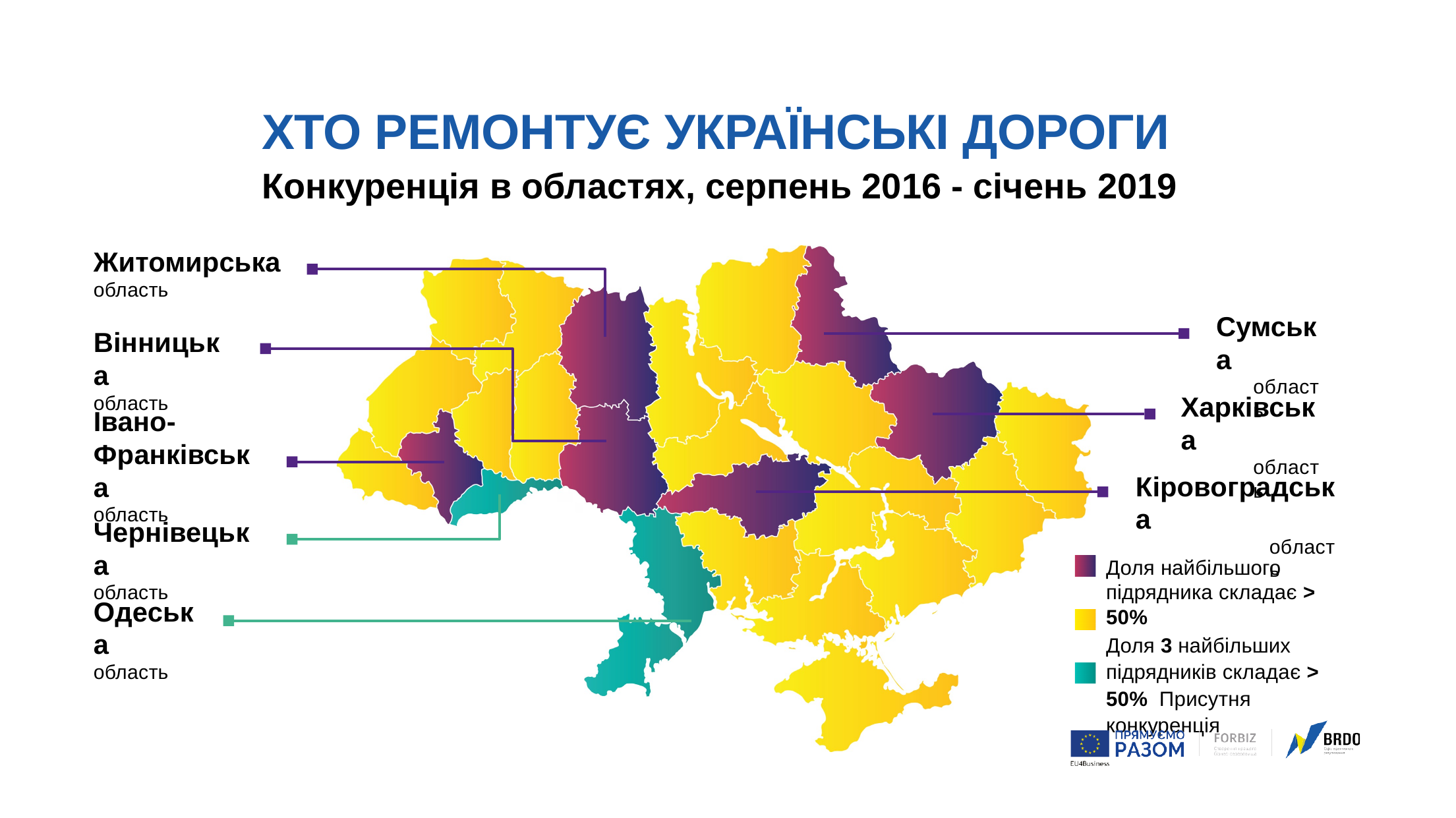

# ХТО РЕМОНТУЄ УКРАЇНСЬКІ ДОРОГИ
Конкуренція в областях, серпень 2016 - січень 2019
Житомирська
область

Сумська
область
Вінницька
область

Харківська
область
Івано-  Франківська
область

Кіровоградська
область

Чернівецька
область

Доля найбільшого  підрядника складає > 50%
Доля 3 найбільших  підрядників складає > 50%  Присутня конкуренція

Одеська
область